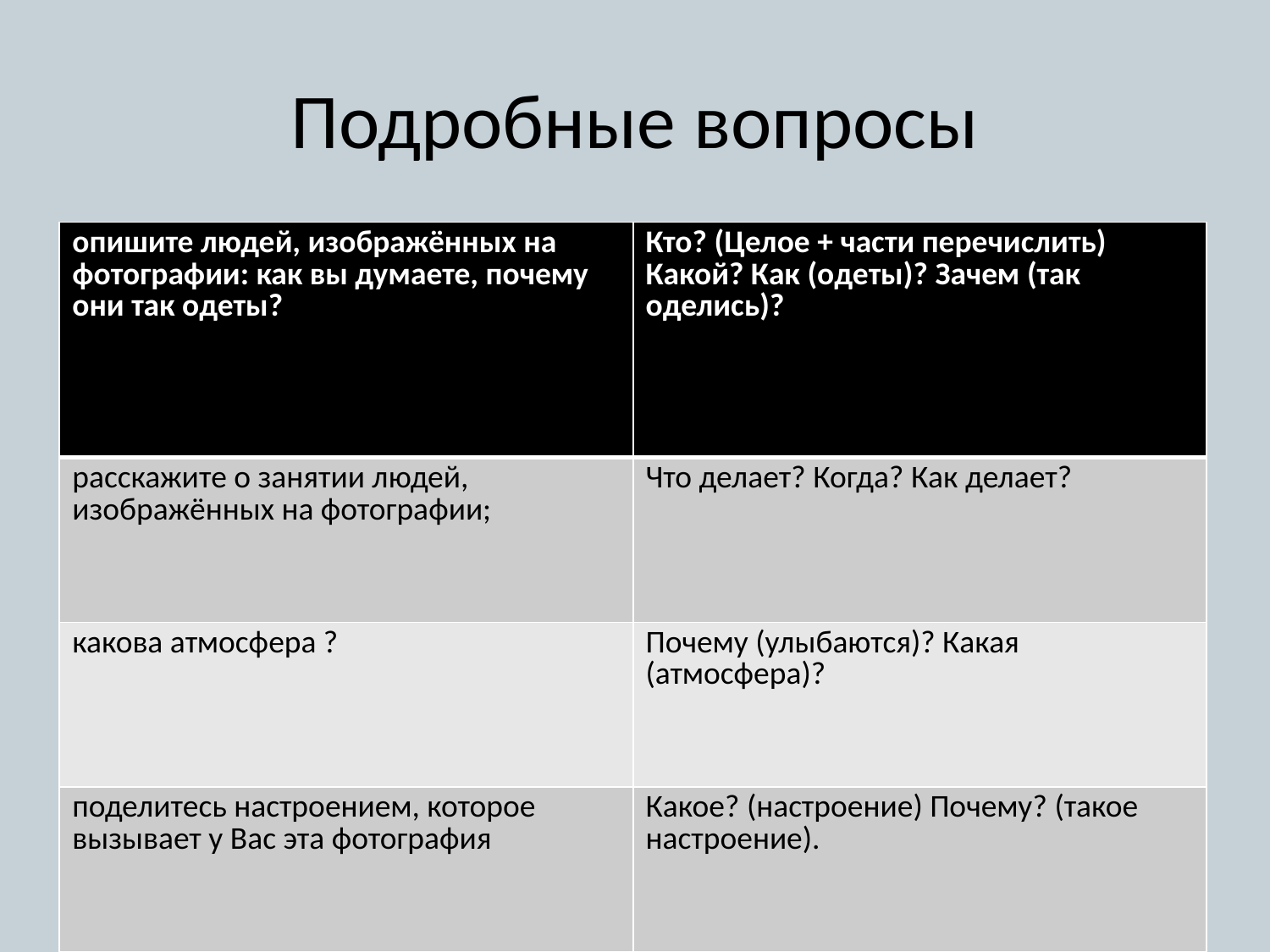

# Подробные вопросы
| опишите людей, изображённых на фотографии: как вы думаете, почему они так одеты? | Кто? (Целое + части перечислить) Какой? Как (одеты)? Зачем (так оделись)? |
| --- | --- |
| расскажите о занятии людей, изображённых на фотографии; | Что делает? Когда? Как делает? |
| какова атмосфера ? | Почему (улыбаются)? Какая (атмосфера)? |
| поделитесь настроением, которое вызывает у Вас эта фотография | Какое? (настроение) Почему? (такое настроение). |